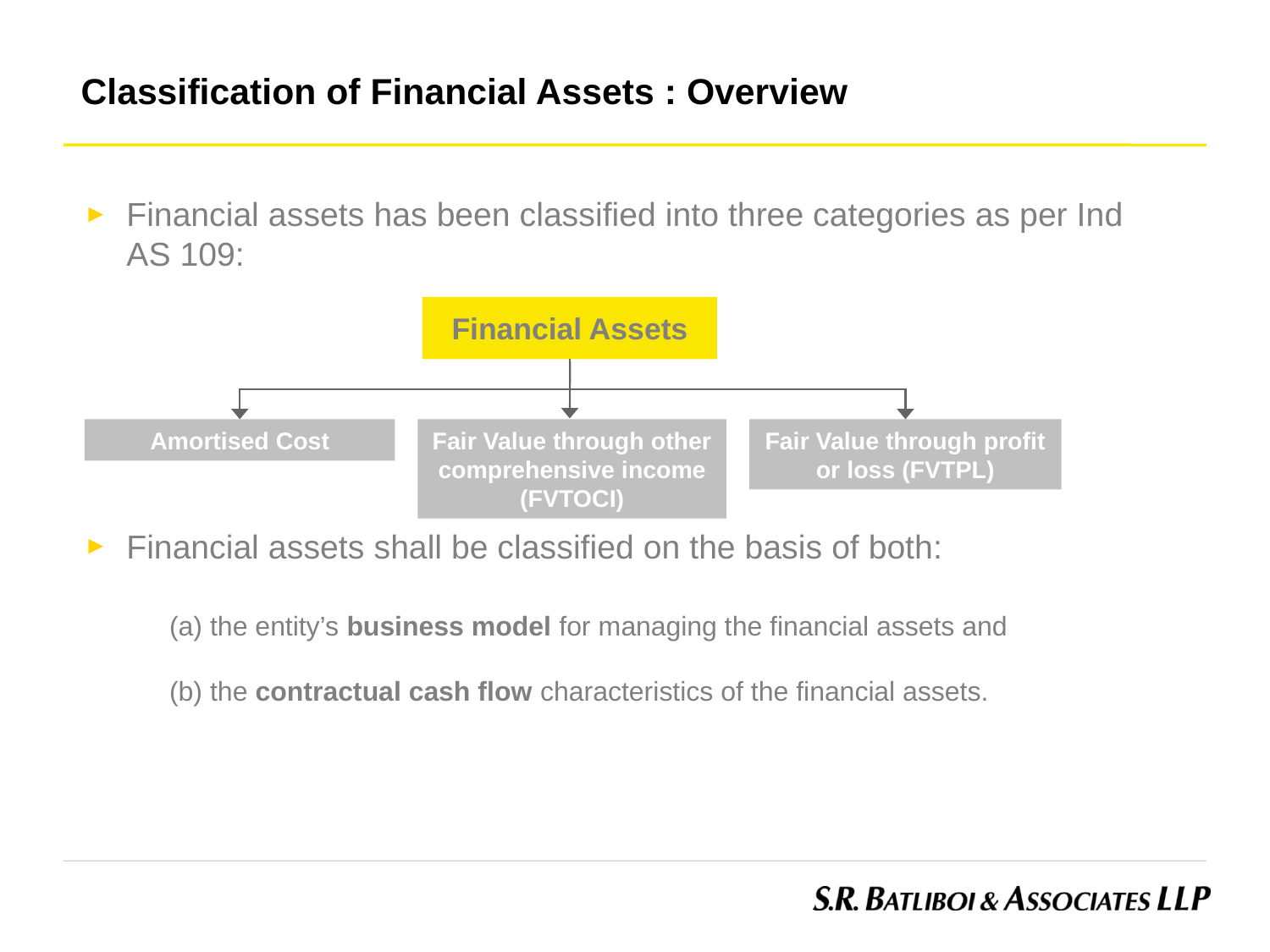

Classification of Financial Assets : Overview
Financial assets has been classified into three categories as per Ind AS 109:

Financial assets shall be classified on the basis of both:

(a) the entity’s business model for managing the financial assets and

(b) the contractual cash flow characteristics of the financial assets.
Financial Assets
Amortised Cost
Fair Value through other comprehensive income (FVTOCI)
Fair Value through profit or loss (FVTPL)